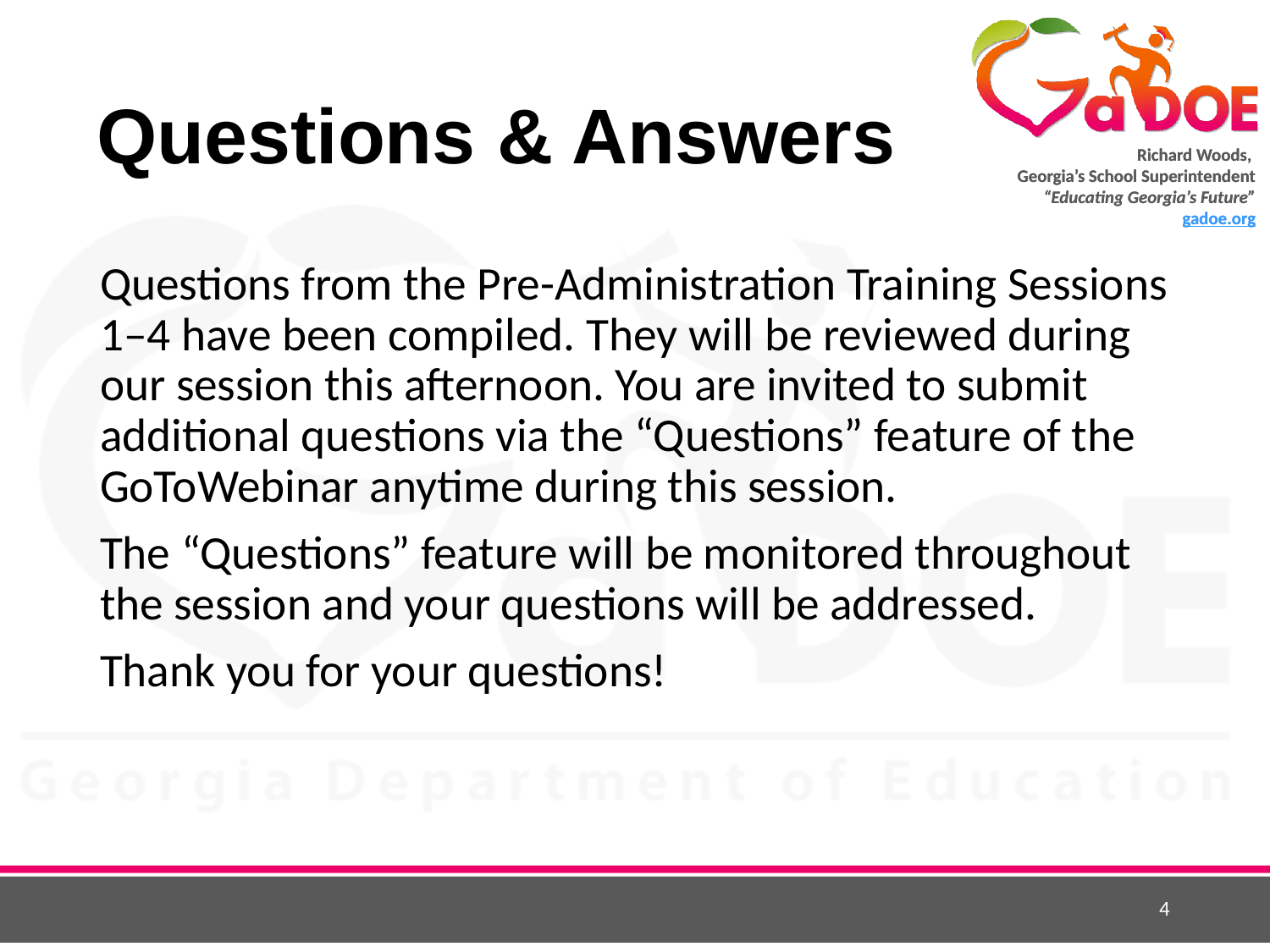

# Questions & Answers
Questions from the Pre-Administration Training Sessions 1–4 have been compiled. They will be reviewed during our session this afternoon. You are invited to submit additional questions via the “Questions” feature of the GoToWebinar anytime during this session.
The “Questions” feature will be monitored throughout the session and your questions will be addressed.
Thank you for your questions!

4